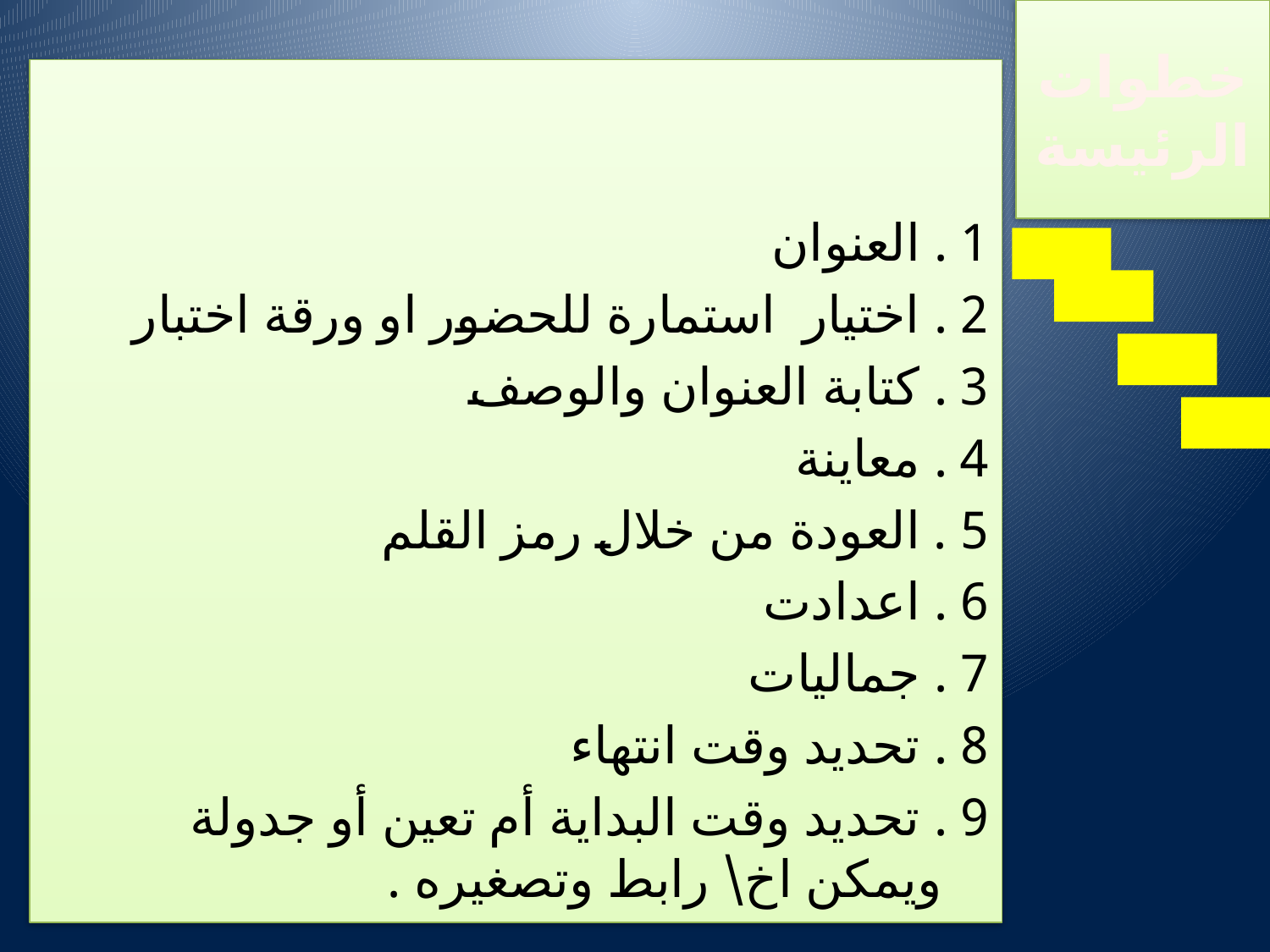

# خطوات الرئيسة

1 . العنوان
2 . اختيار  استمارة للحضور او ورقة اختبار
3 . كتابة العنوان والوصف
4 . معاينة
5 . العودة من خلال رمز القلم
6 . اعدادت
7 . جماليات
8 . تحديد وقت انتهاء
9 . تحديد وقت البداية أم تعين أو جدولة ويمكن اخ\ رابط وتصغيره .